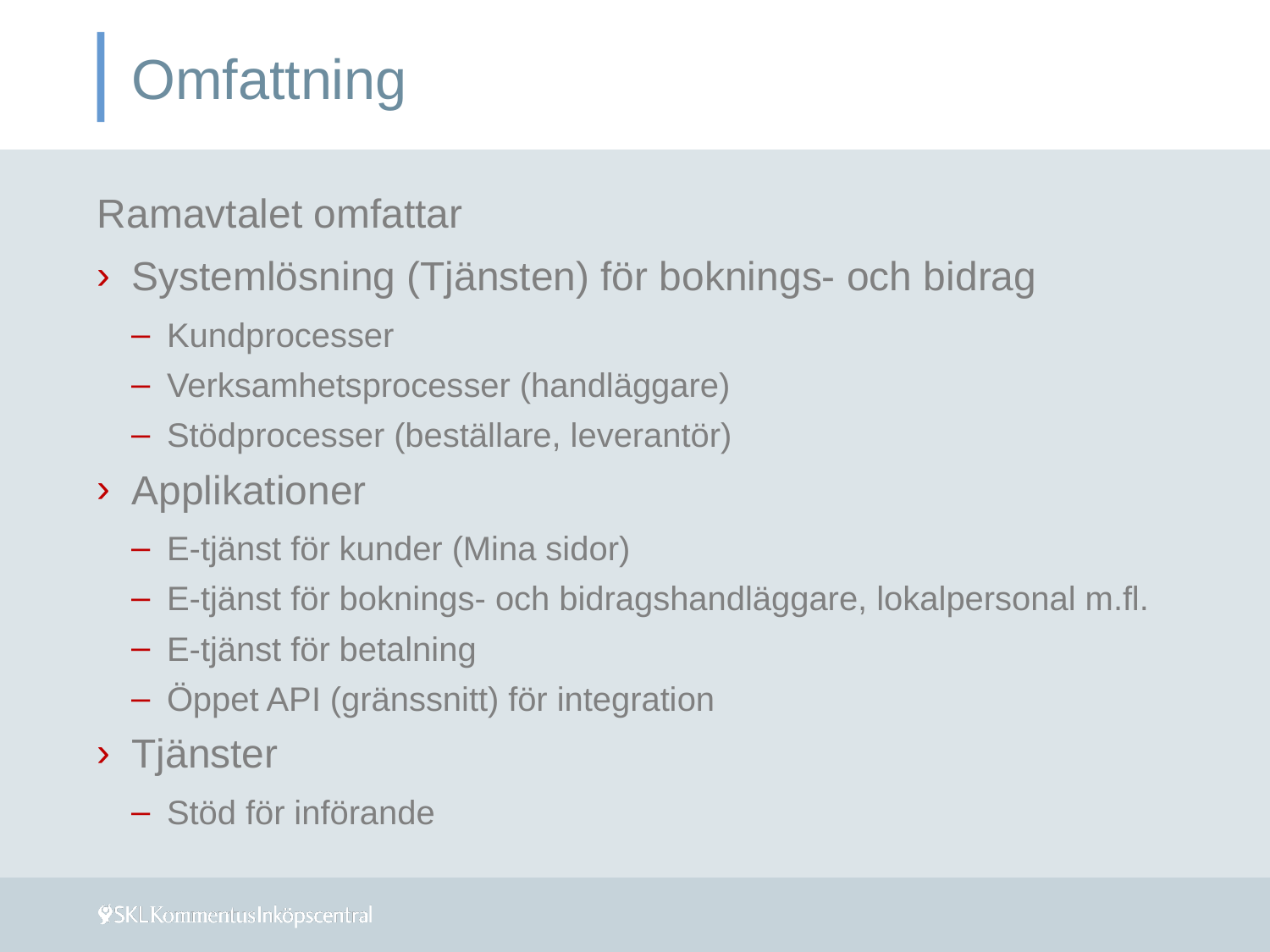

# Omfattning
Ramavtalet omfattar
Systemlösning (Tjänsten) för boknings- och bidrag
Kundprocesser
Verksamhetsprocesser (handläggare)
Stödprocesser (beställare, leverantör)
Applikationer
E-tjänst för kunder (Mina sidor)
E-tjänst för boknings- och bidragshandläggare, lokalpersonal m.fl.
E-tjänst för betalning
Öppet API (gränssnitt) för integration
Tjänster
Stöd för införande